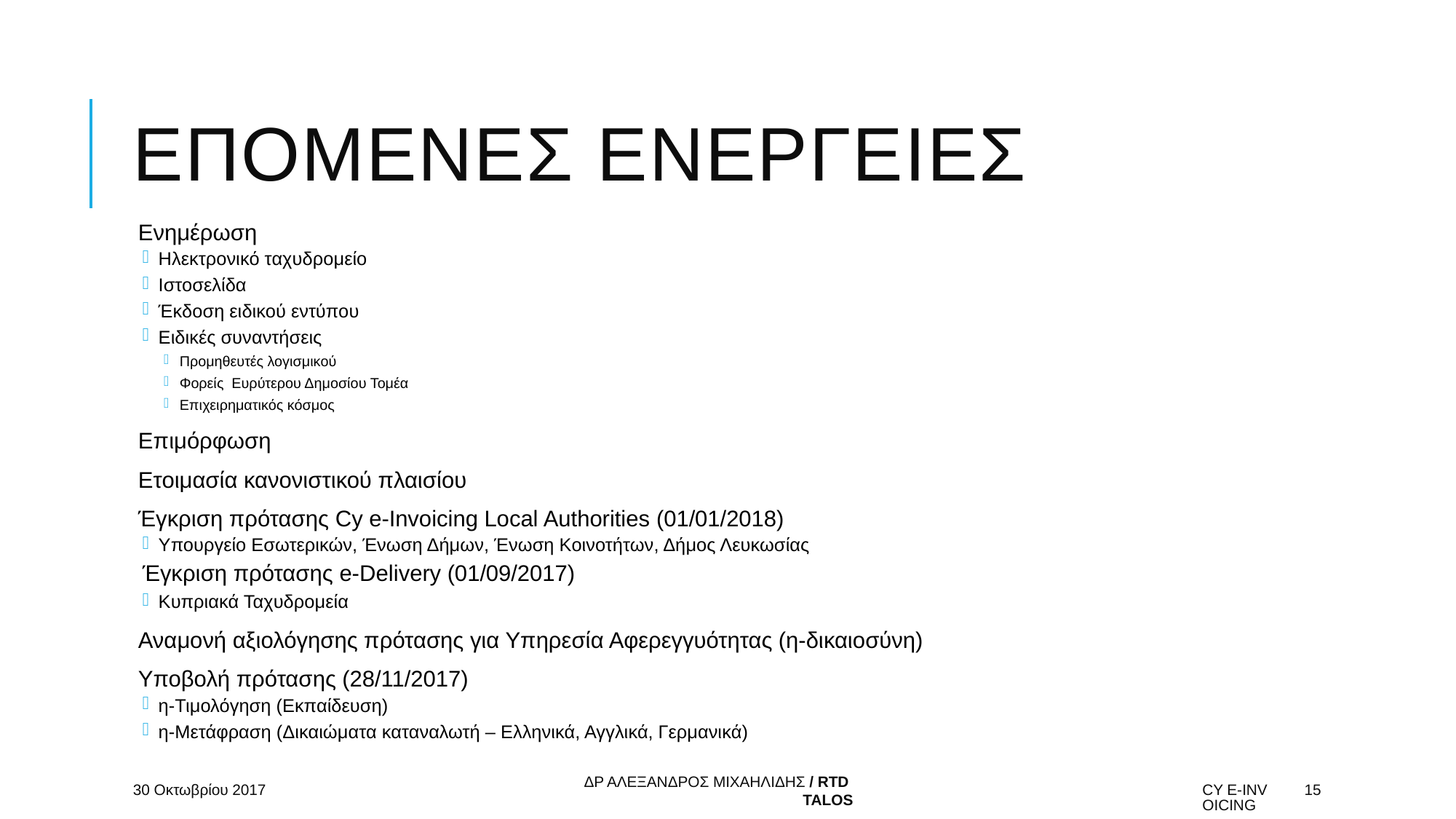

# Επομενεσ ενεργειεσ
Ενημέρωση
Ηλεκτρονικό ταχυδρομείο
Ιστοσελίδα
Έκδοση ειδικού εντύπου
Ειδικές συναντήσεις
Προμηθευτές λογισμικού
Φορείς  Ευρύτερου Δημοσίου Τομέα
Επιχειρηματικός κόσμος
Επιμόρφωση
Ετοιμασία κανονιστικού πλαισίου
Έγκριση πρότασης Cy e-Invoicing Local Authorities (01/01/2018)
Υπουργείο Εσωτερικών, Ένωση Δήμων, Ένωση Κοινοτήτων, Δήμος Λευκωσίας
Έγκριση πρότασης e-Delivery (01/09/2017)
Κυπριακά Ταχυδρομεία
Αναμονή αξιολόγησης πρότασης για Υπηρεσία Αφερεγγυότητας (η-δικαιοσύνη)
Υποβολή πρότασης (28/11/2017)
η-Τιμολόγηση (Εκπαίδευση)
η-Μετάφραση (Δικαιώματα καταναλωτή – Ελληνικά, Αγγλικά, Γερμανικά)
30 Οκτωβρίου 2017
Cy e-Invoicing
15